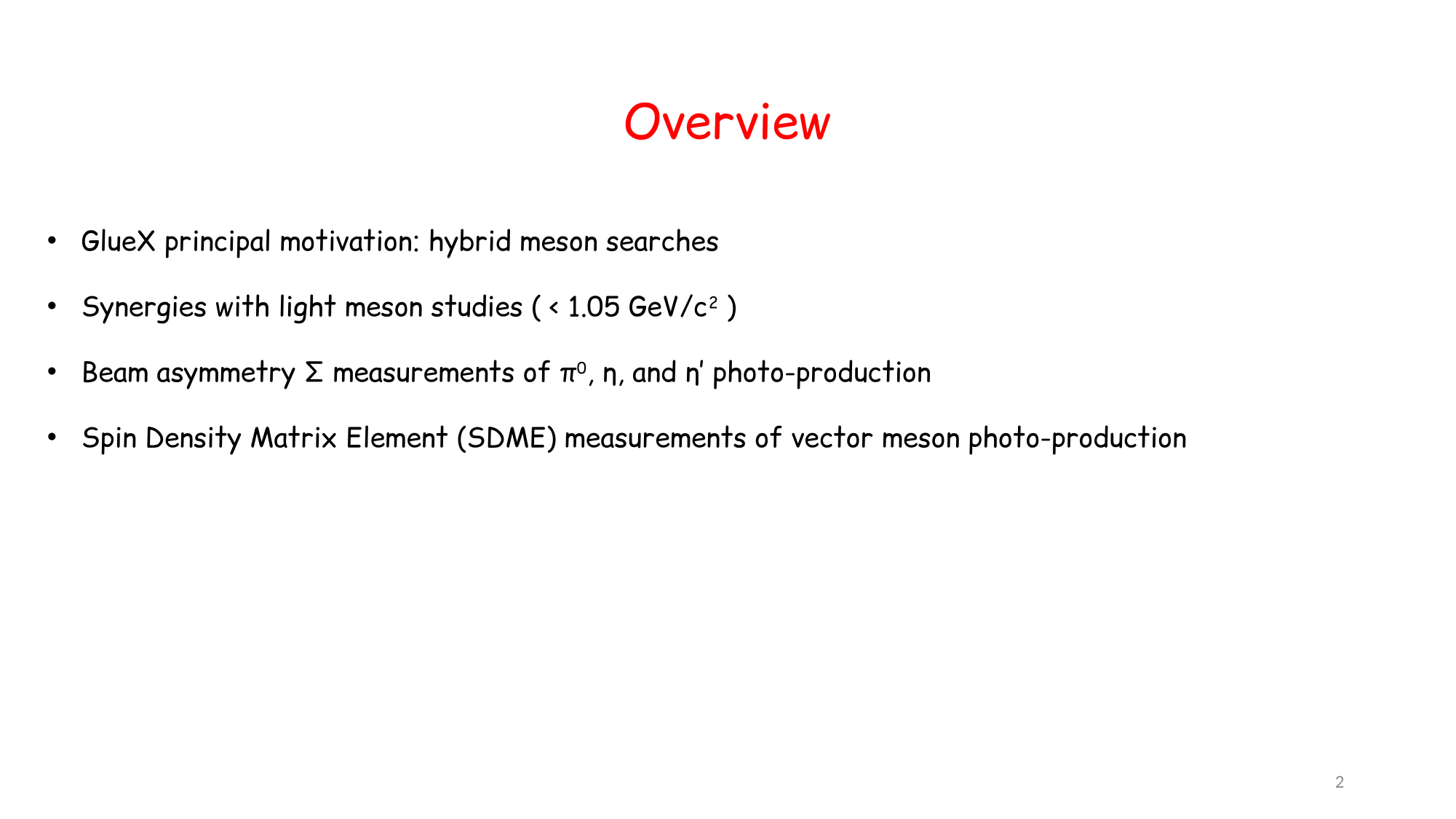

# Overview
GlueX principal motivation: hybrid meson searches

Synergies with light meson studies ( < 1.05 GeV/c2 )

Beam asymmetry Σ measurements of π0, η, and η’ photo-production

Spin Density Matrix Element (SDME) measurements of vector meson photo-production

2